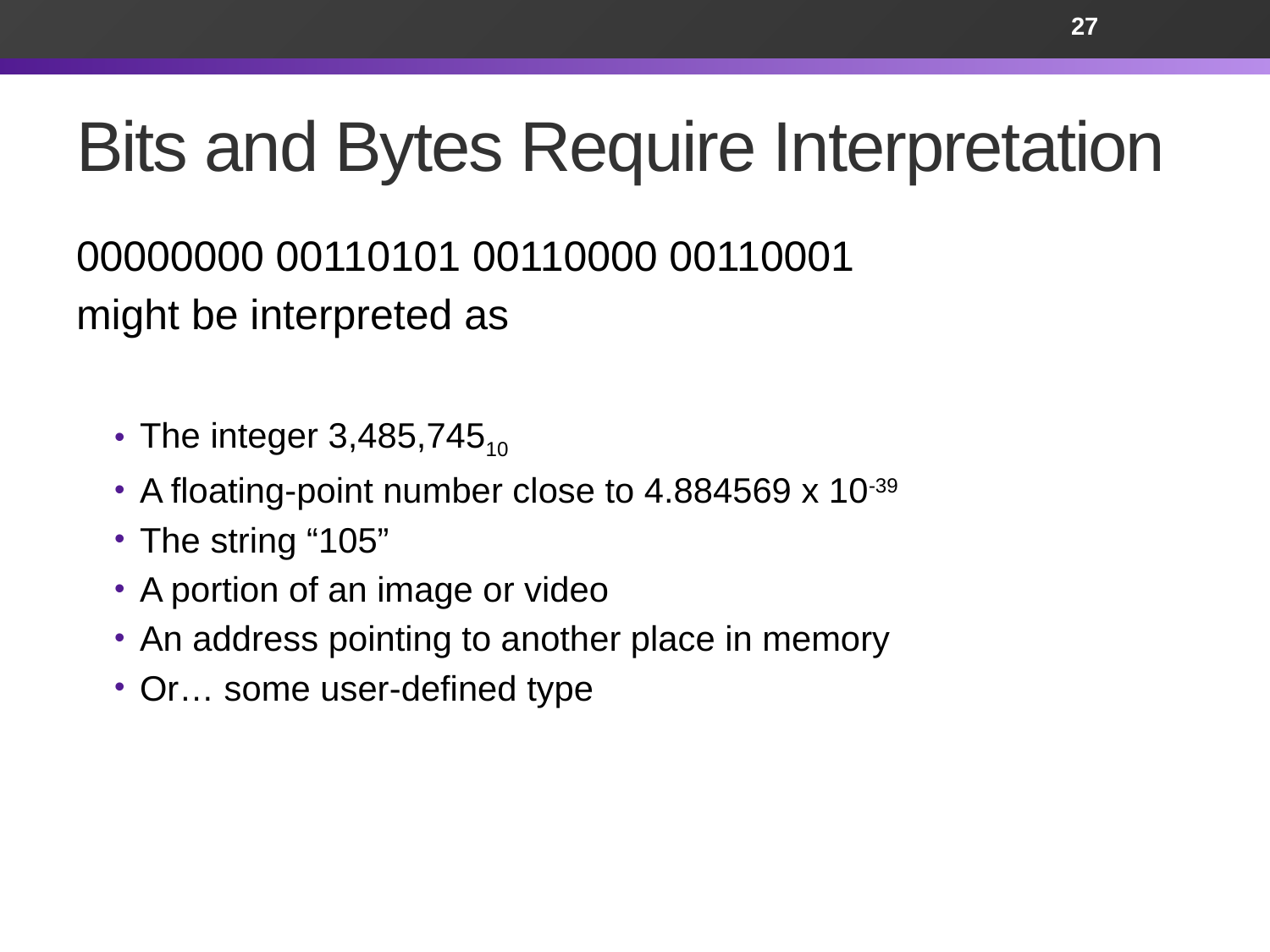

27
# Bits and Bytes Require Interpretation
00000000 00110101 00110000 00110001
might be interpreted as

The integer 3,485,74510
A floating-point number close to 4.884569 x 10-39
The string “105”
A portion of an image or video
An address pointing to another place in memory
Or… some user-defined type